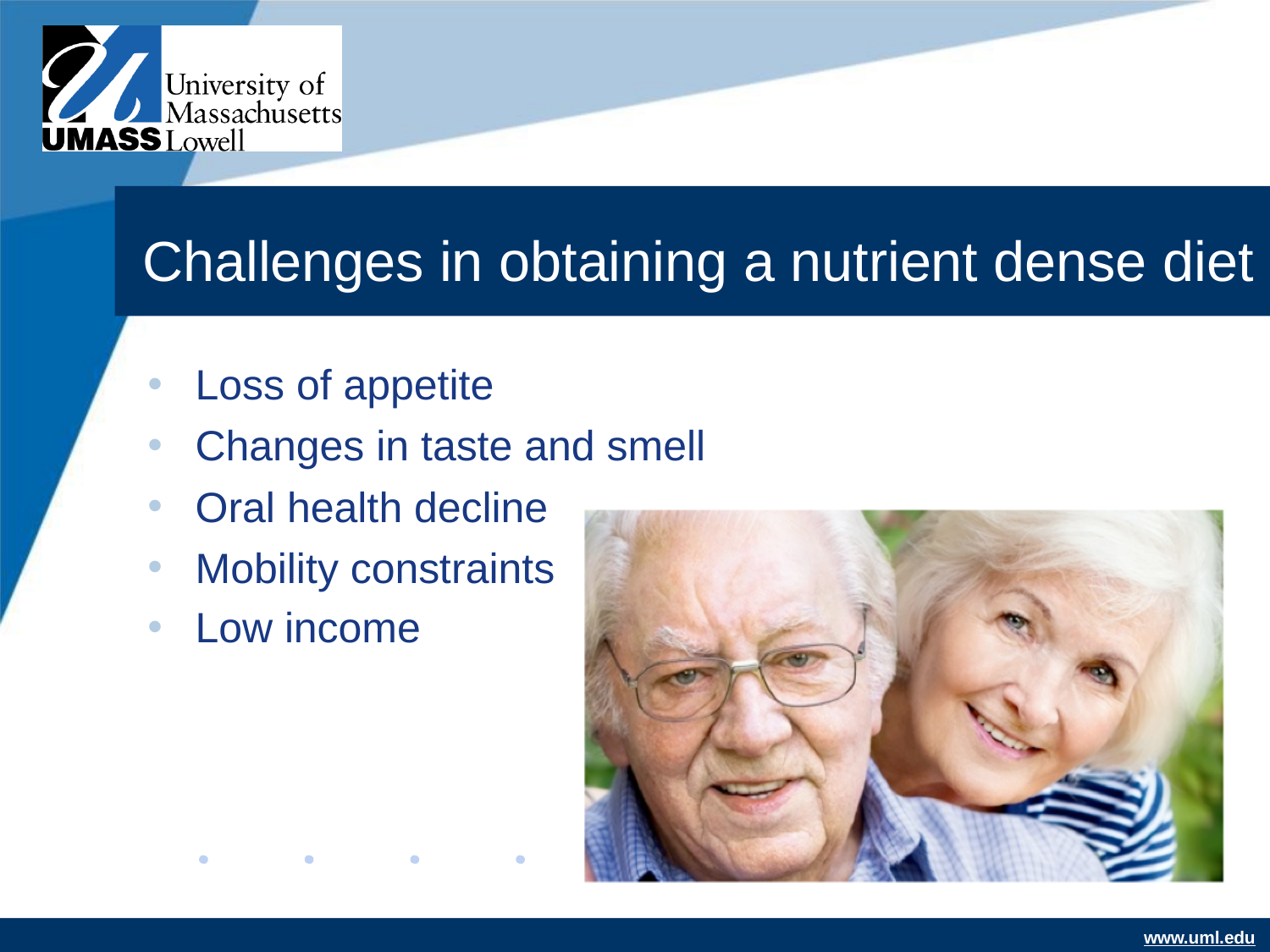

# Challenges in obtaining a nutrient dense diet

Loss of appetite
Changes in taste and smell
Oral health decline
Mobility constraints
Low income

www.uml.edu